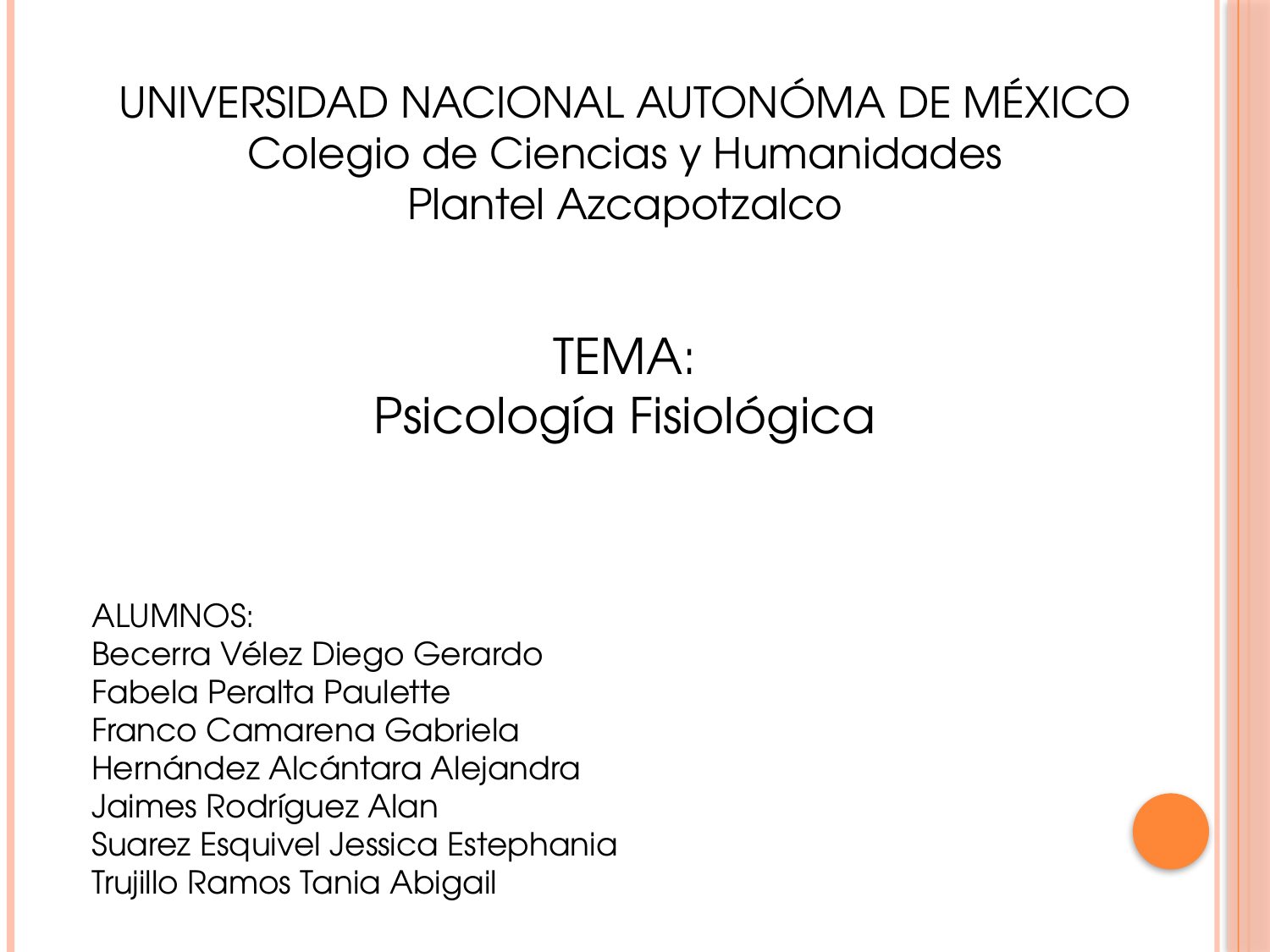

UNIVERSIDAD NACIONAL AUTONÓMA DE MÉXICO
Colegio de Ciencias y Humanidades
Plantel Azcapotzalco

TEMA:
Psicología Fisiológica

ALUMNOS:
Becerra Vélez Diego Gerardo
Fabela Peralta Paulette
Franco Camarena Gabriela
Hernández Alcántara Alejandra
Jaimes Rodríguez Alan
Suarez Esquivel Jessica Estephania
Trujillo Ramos Tania Abigail